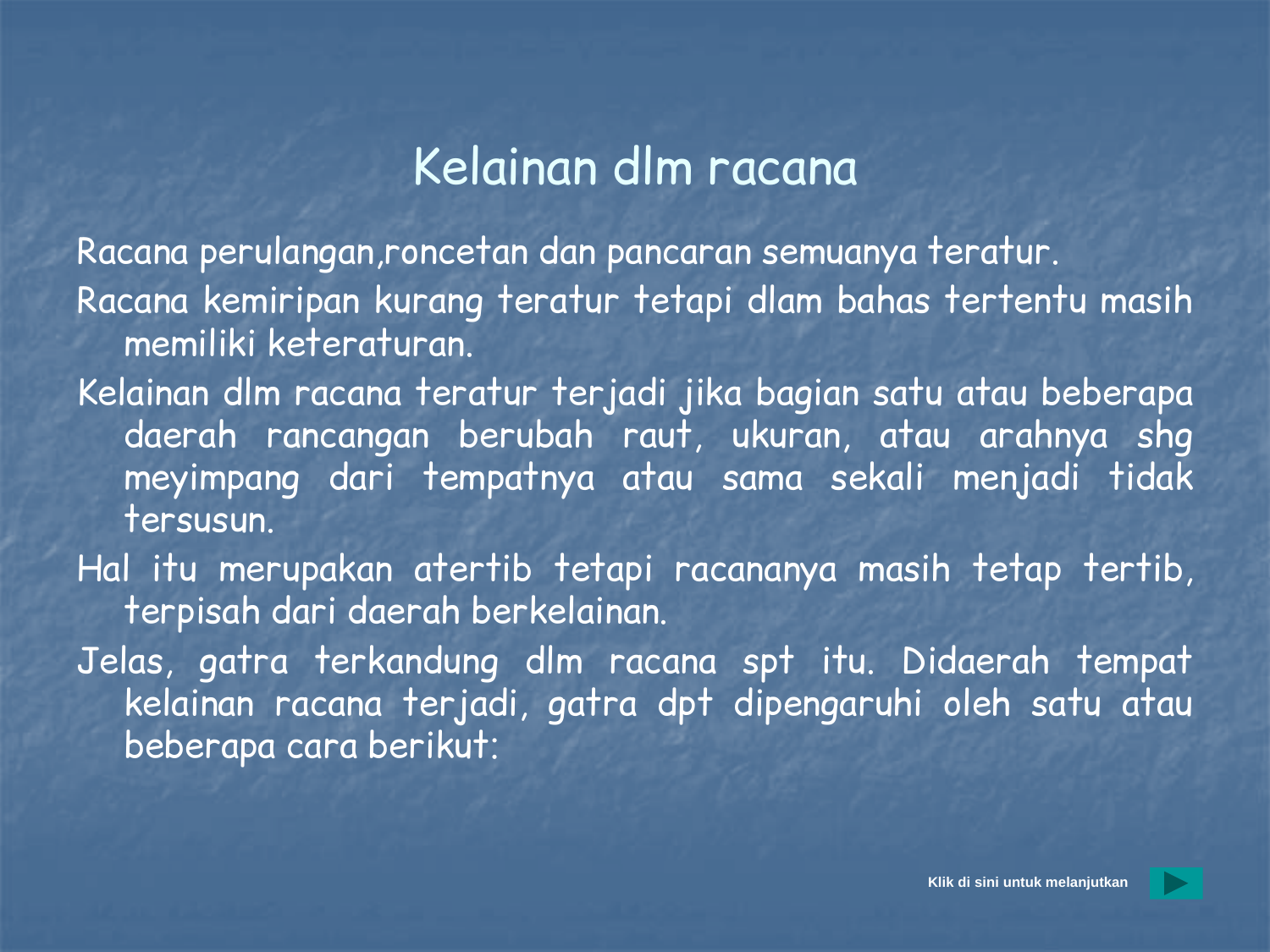

# Kelainan dlm racana
Racana perulangan,roncetan dan pancaran semuanya teratur.
Racana kemiripan kurang teratur tetapi dlam bahas tertentu masih memiliki keteraturan.
Kelainan dlm racana teratur terjadi jika bagian satu atau beberapa daerah rancangan berubah raut, ukuran, atau arahnya shg meyimpang dari tempatnya atau sama sekali menjadi tidak tersusun.
Hal itu merupakan atertib tetapi racananya masih tetap tertib, terpisah dari daerah berkelainan.
Jelas, gatra terkandung dlm racana spt itu. Didaerah tempat kelainan racana terjadi, gatra dpt dipengaruhi oleh satu atau beberapa cara berikut:

Klik di sini untuk melanjutkan